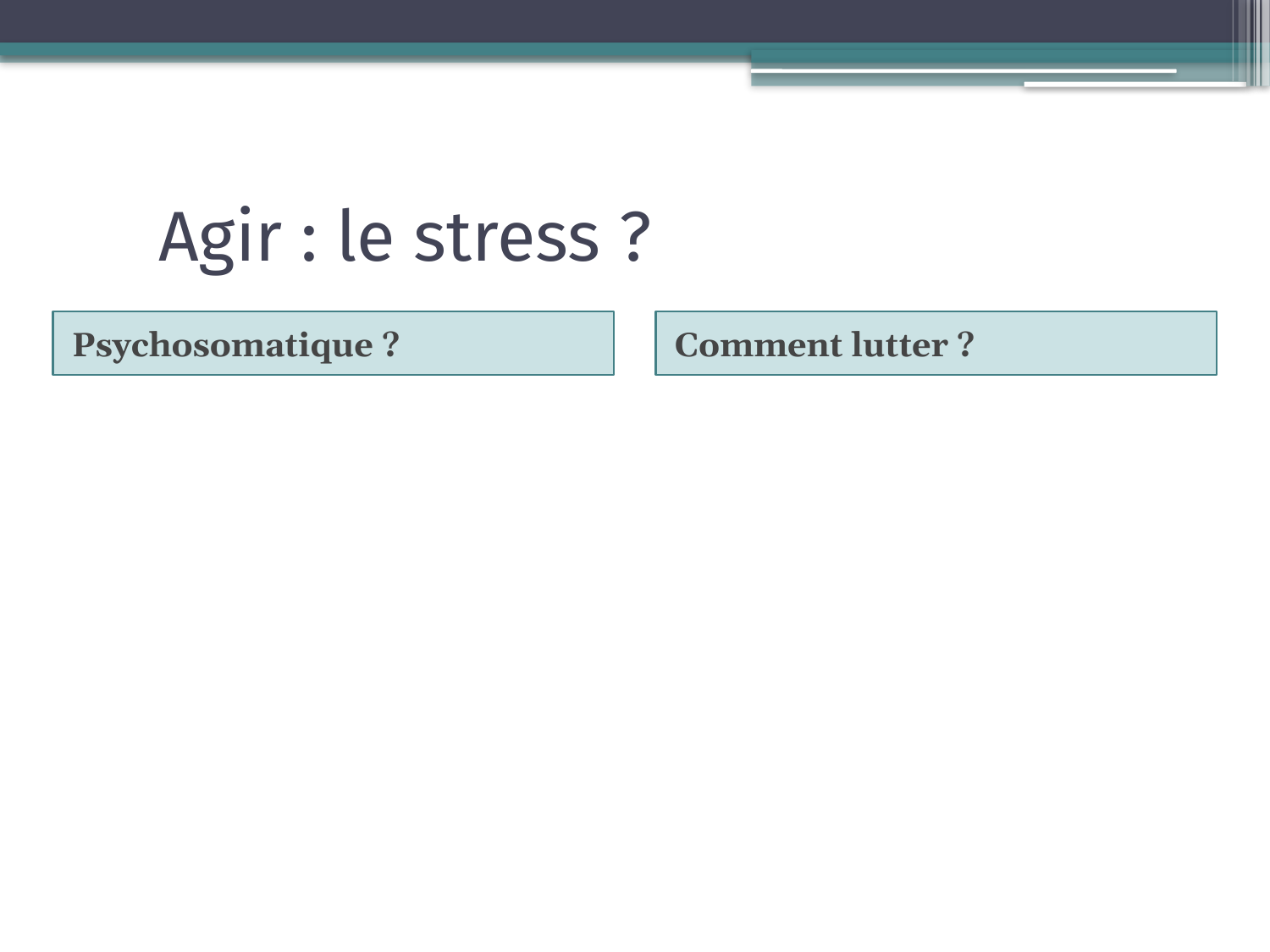

# Agir : le stress ?
Psychosomatique ?
Comment lutter ?